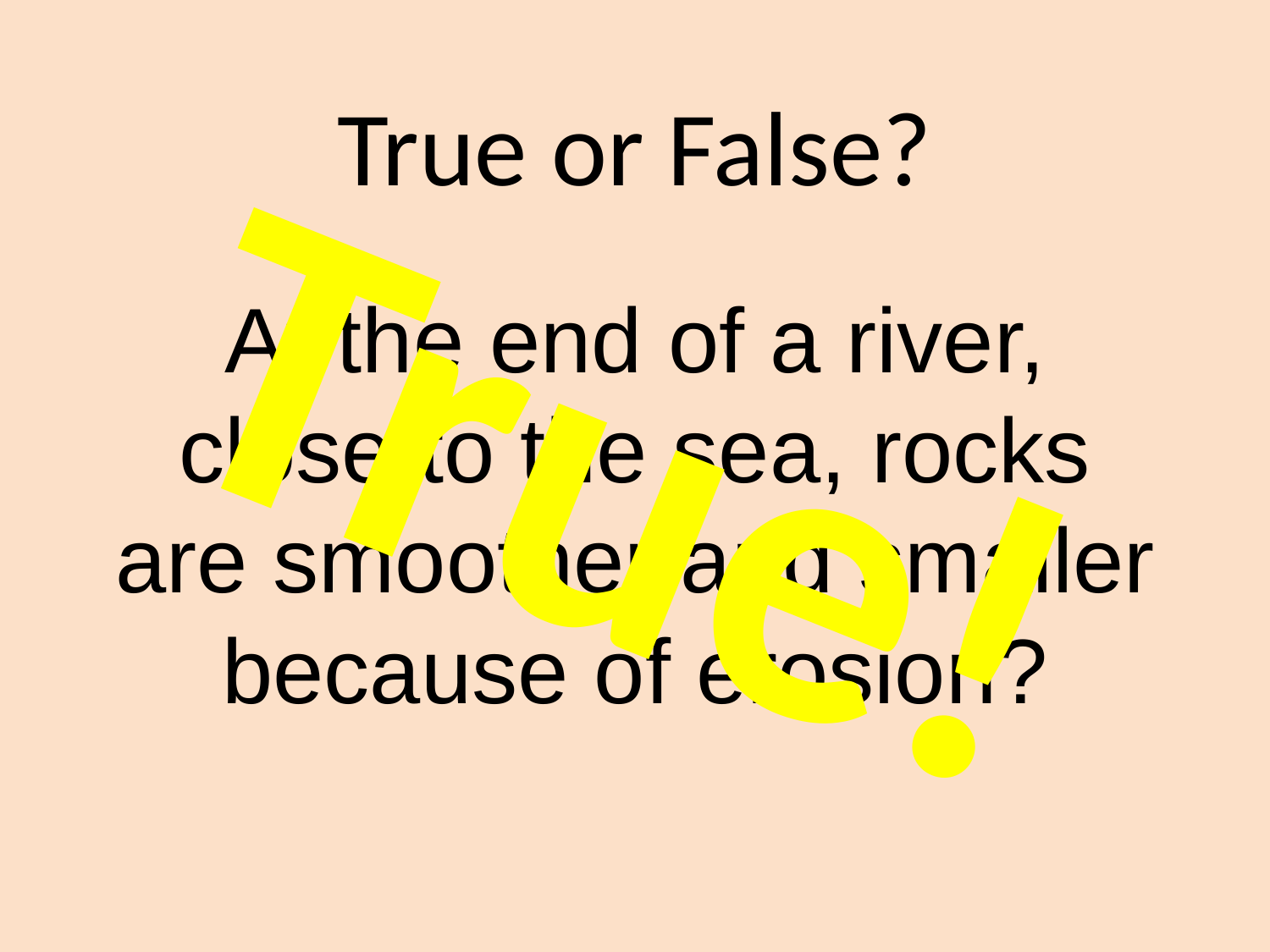

# True or False?
True!
At the end of a river, close to the sea, rocks are smoother and smaller because of erosion?